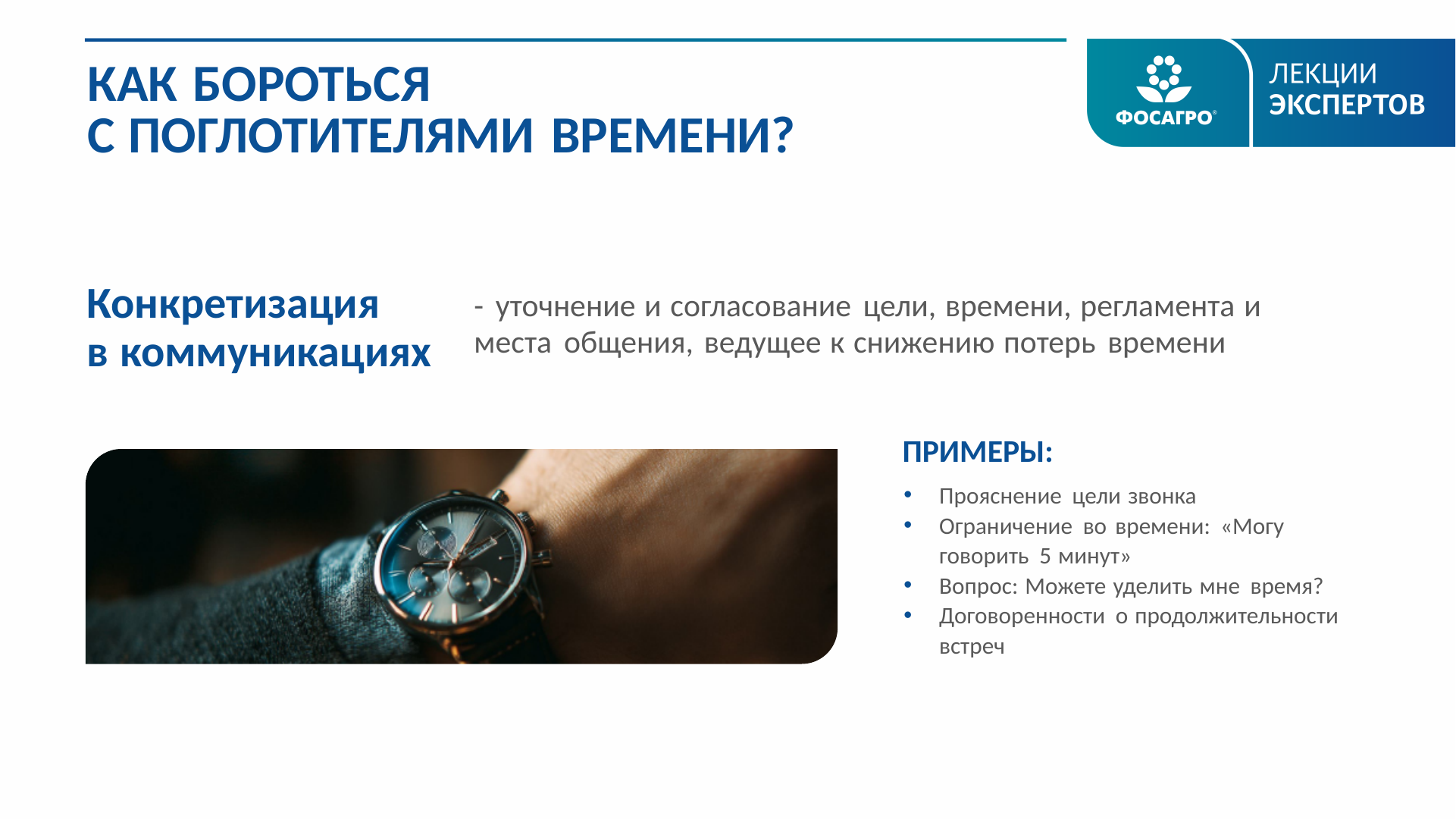

КАК БОРОТЬСЯ
С ПОГЛОТИТЕЛЯМИ ВРЕМЕНИ?
Конкретизация
в коммуникациях
- уточнение и согласование цели, времени, регламента и места общения, ведущее к снижению потерь времени
ПРИМЕРЫ:

Прояснение цели звонка
Ограничение во времени: «Могу говорить 5 минут»
Вопрос: Можете уделить мне время?
Договоренности о продолжительности встреч